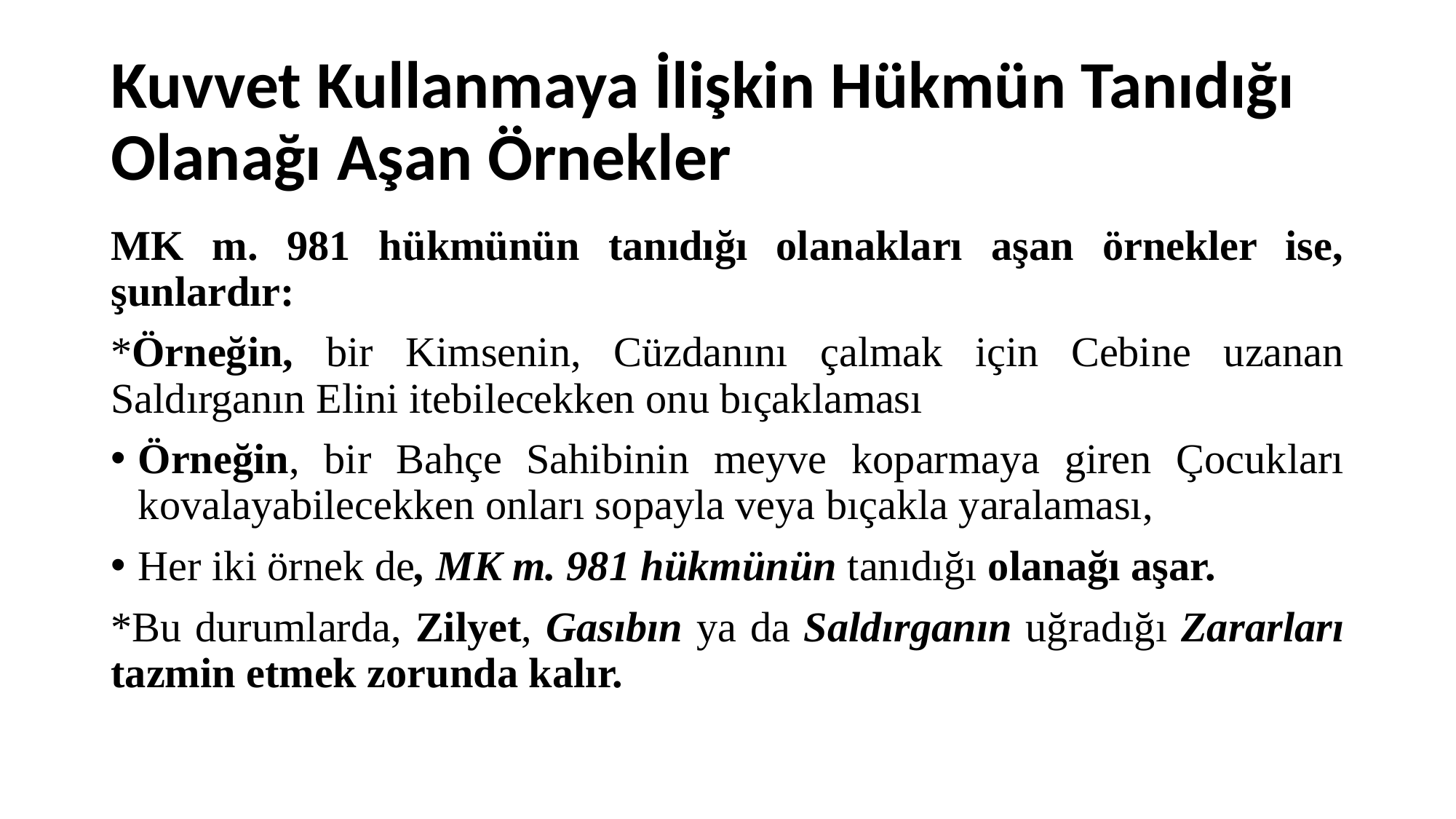

# Kuvvet Kullanmaya İlişkin Hükmün Tanıdığı Olanağı Aşan Örnekler
MK m. 981 hükmünün tanıdığı olanakları aşan örnekler ise, şunlardır:
*Örneğin, bir Kimsenin, Cüzdanını çalmak için Cebine uzanan Saldırganın Elini itebilecekken onu bıçaklaması
Örneğin, bir Bahçe Sahibinin meyve koparmaya giren Çocukları kovalayabilecekken onları sopayla veya bıçakla yaralaması,
Her iki örnek de, MK m. 981 hükmünün tanıdığı olanağı aşar.
*Bu durumlarda, Zilyet, Gasıbın ya da Saldırganın uğradığı Zararları tazmin etmek zorunda kalır.